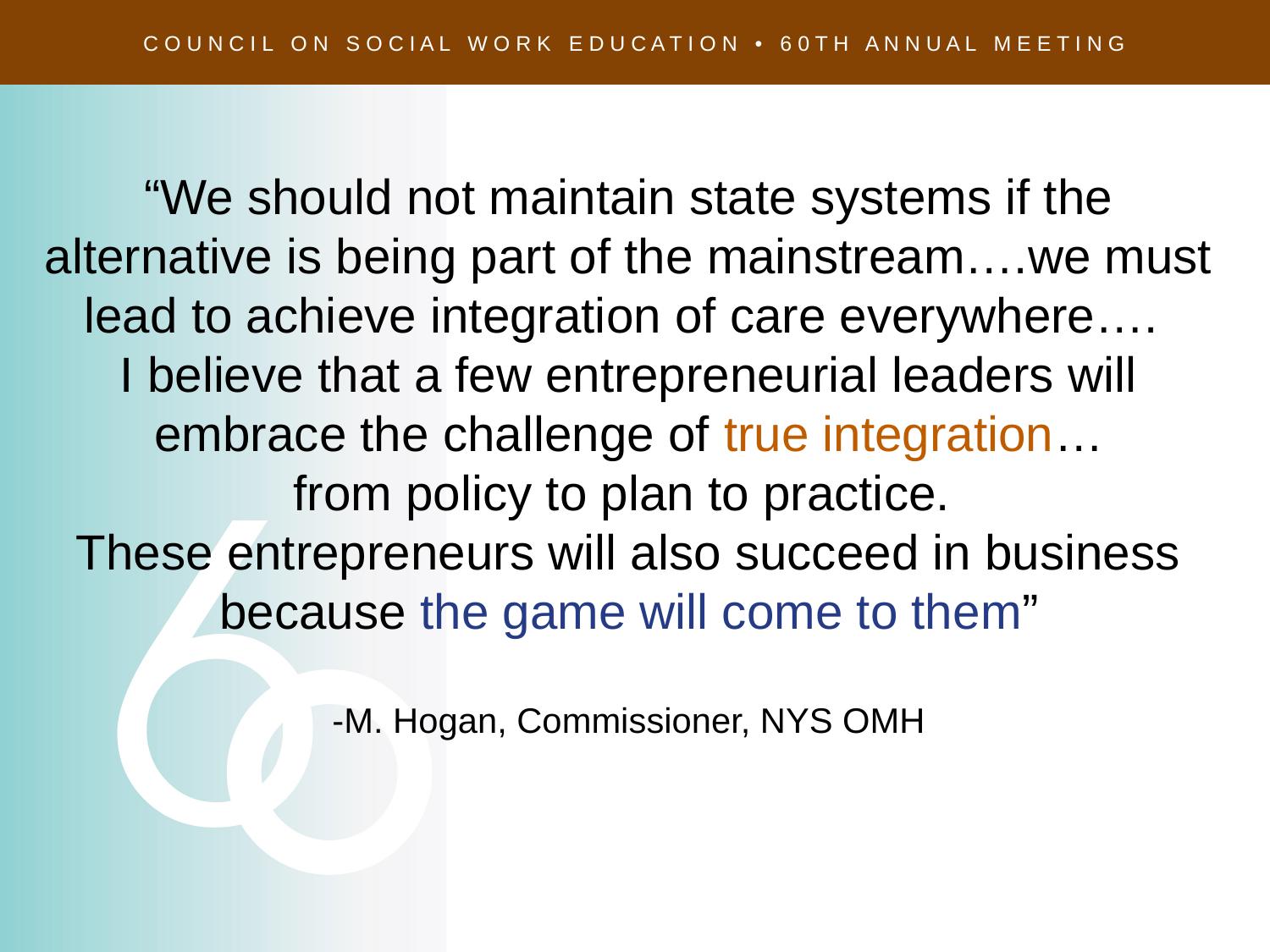

“We should not maintain state systems if the alternative is being part of the mainstream….we must lead to achieve integration of care everywhere….
I believe that a few entrepreneurial leaders will embrace the challenge of true integration…
from policy to plan to practice.
These entrepreneurs will also succeed in business because the game will come to them”

-M. Hogan, Commissioner, NYS OMH